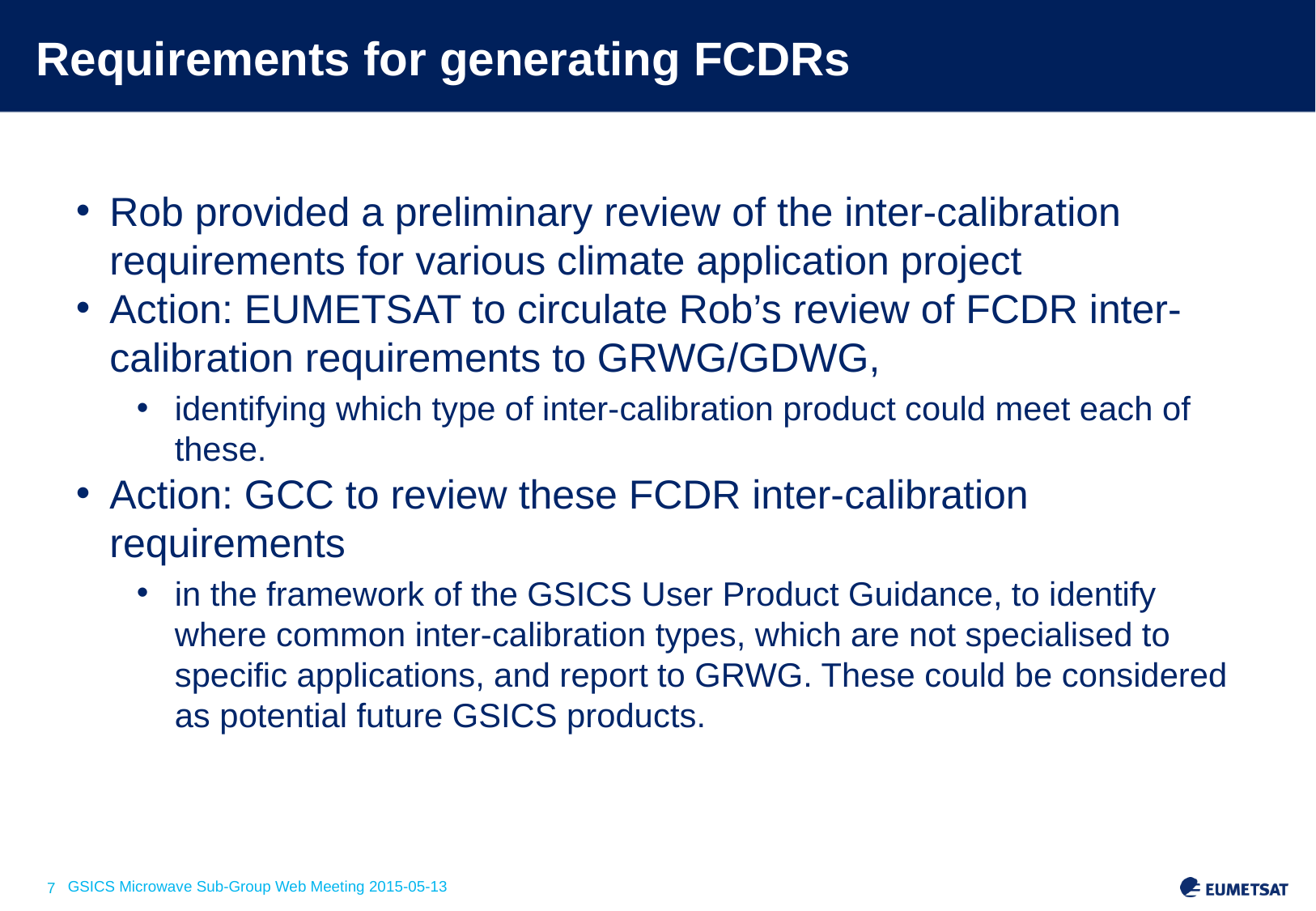

# Requirements for generating FCDRs
Rob provided a preliminary review of the inter-calibration requirements for various climate application project
Action: EUMETSAT to circulate Rob’s review of FCDR inter-calibration requirements to GRWG/GDWG,
identifying which type of inter-calibration product could meet each of these.
Action: GCC to review these FCDR inter-calibration requirements
in the framework of the GSICS User Product Guidance, to identify where common inter-calibration types, which are not specialised to specific applications, and report to GRWG. These could be considered as potential future GSICS products.